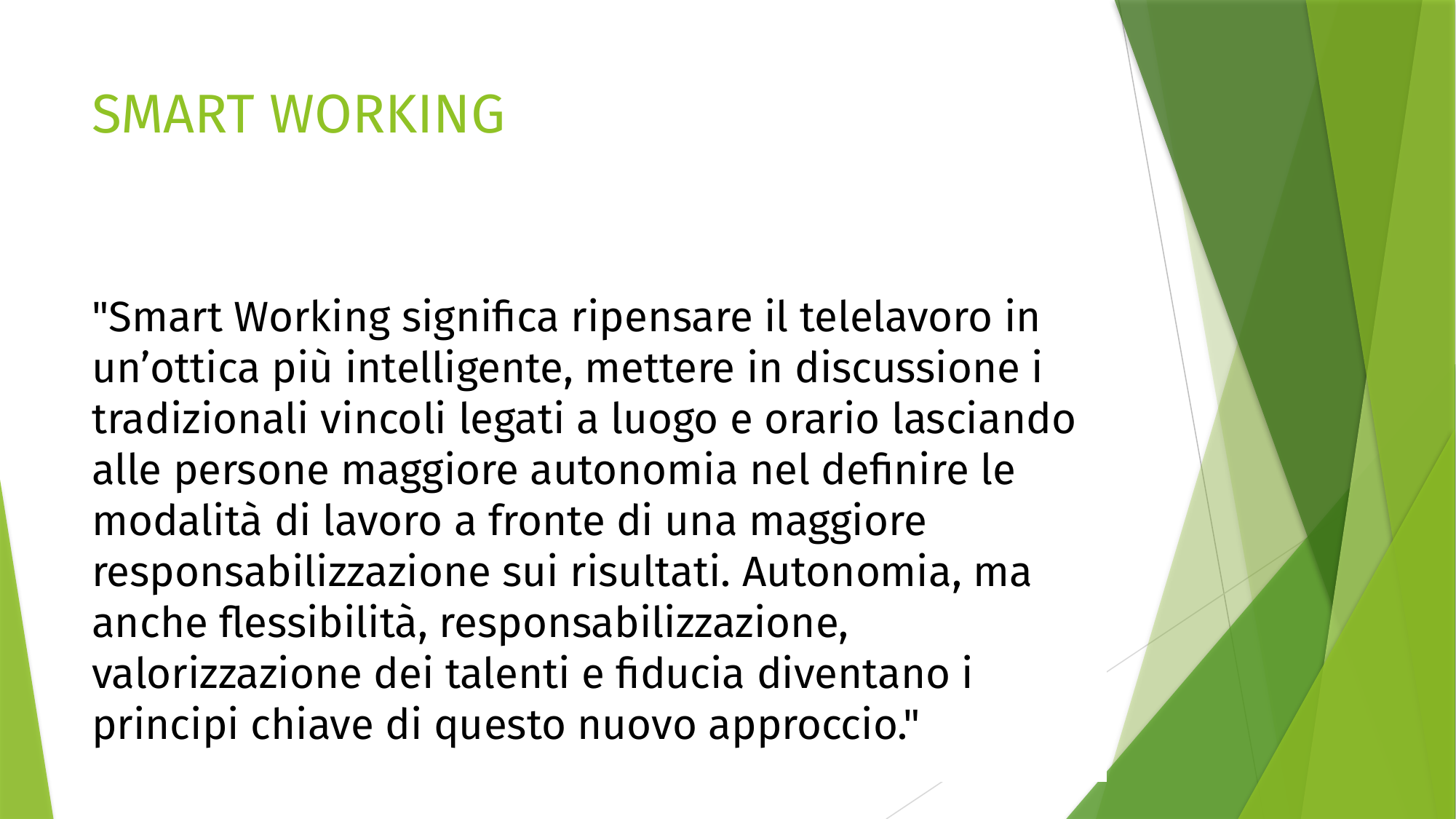

# SMART WORKING
| "Smart Working significa ripensare il telelavoro in un’ottica più intelligente, mettere in discussione i tradizionali vincoli legati a luogo e orario lasciando alle persone maggiore autonomia nel definire le modalità di lavoro a fronte di una maggiore responsabilizzazione sui risultati. Autonomia, ma anche flessibilità, responsabilizzazione, valorizzazione dei talenti e fiducia diventano i principi chiave di questo nuovo approccio." |
| --- |